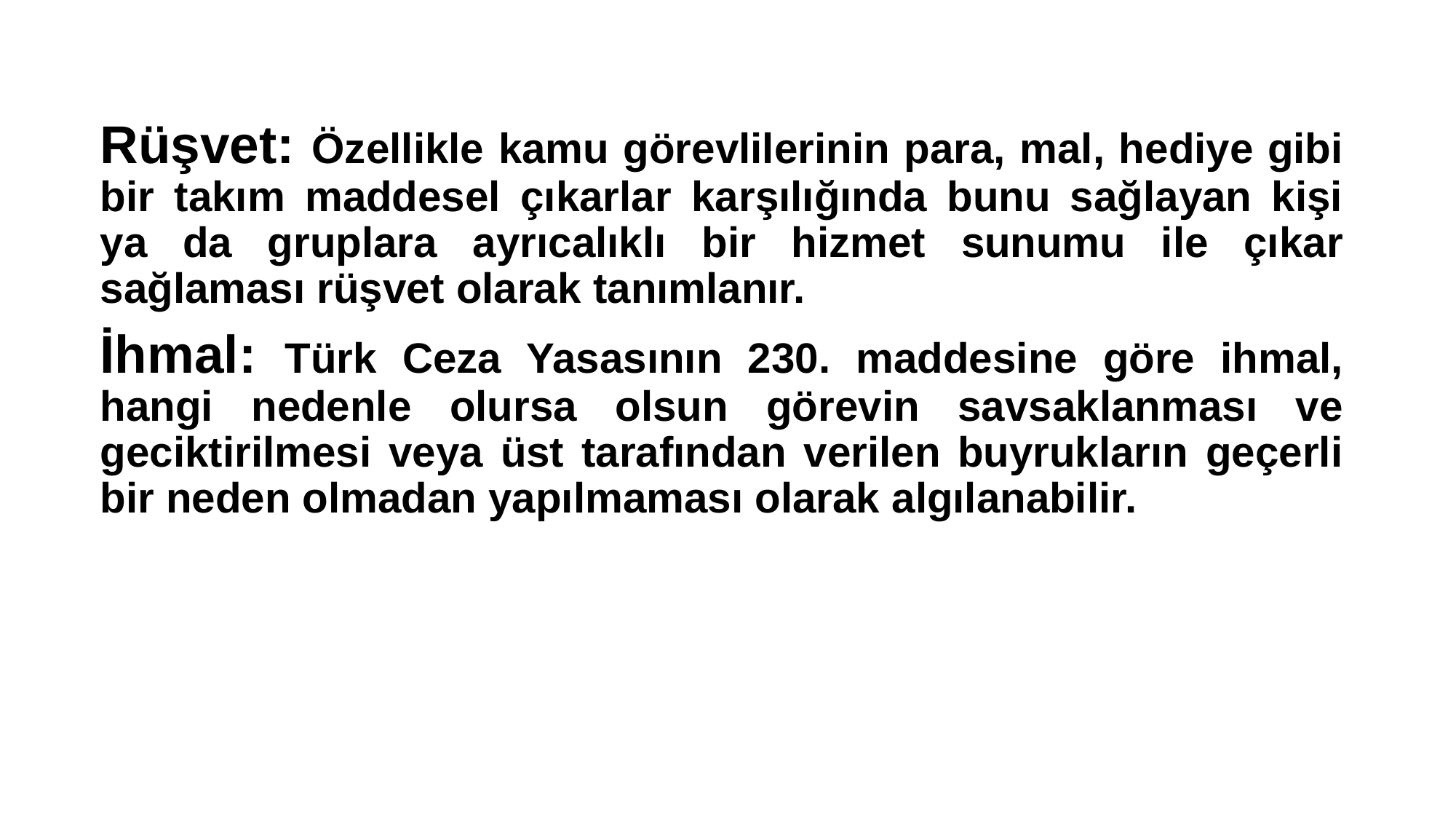

Rüşvet: Özellikle kamu görevlilerinin para, mal, hediye gibi bir takım maddesel çıkarlar karşılığında bunu sağlayan kişi ya da gruplara ayrıcalıklı bir hizmet sunumu ile çıkar sağlaması rüşvet olarak tanımlanır.
İhmal: Türk Ceza Yasasının 230. maddesine göre ihmal, hangi nedenle olursa olsun görevin savsaklanması ve geciktirilmesi veya üst tarafından verilen buyrukların geçerli bir neden olmadan yapılmaması olarak algılanabilir.